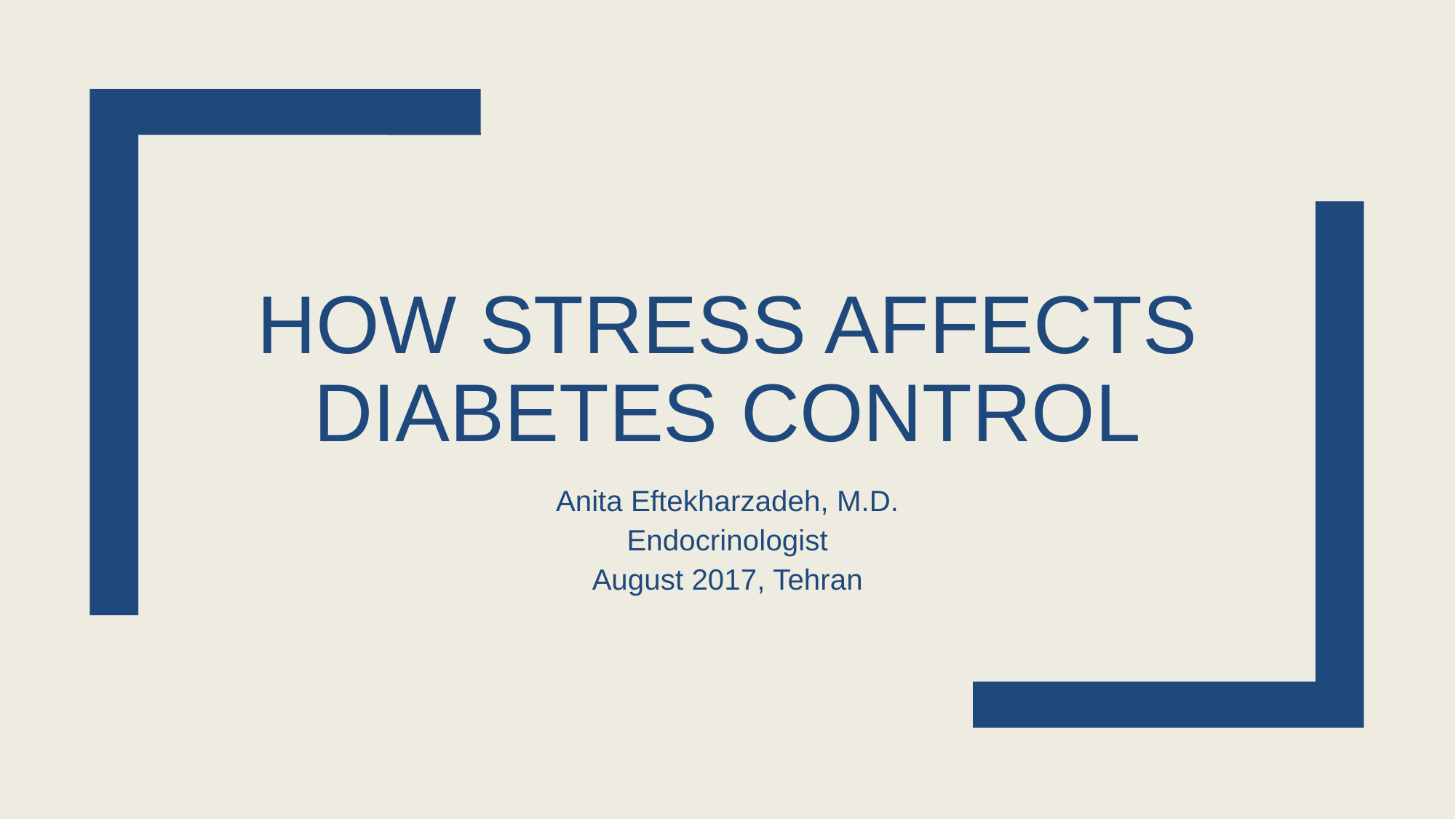

# How stress affects diabetes control
Anita Eftekharzadeh, M.D.
Endocrinologist
August 2017, Tehran